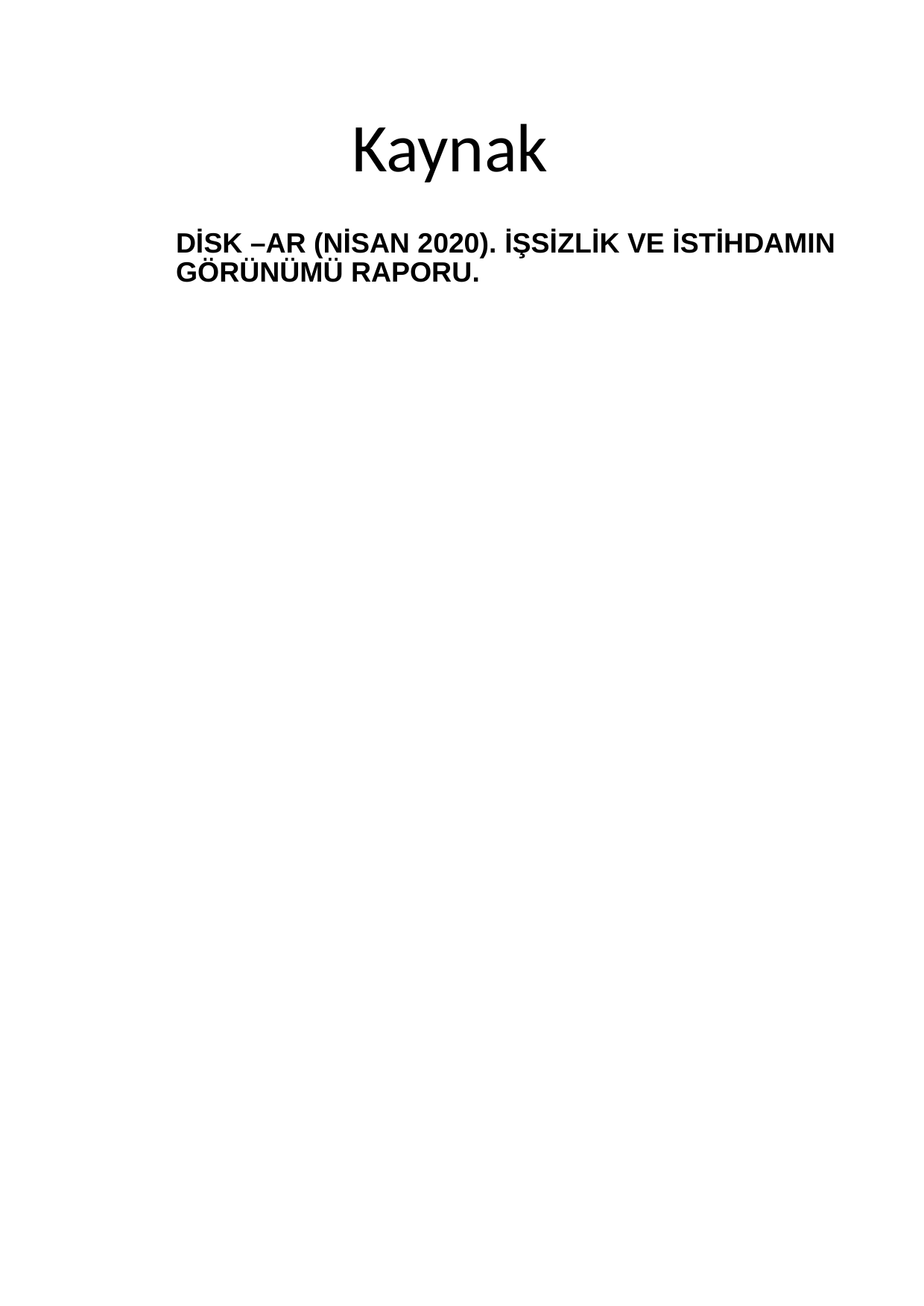

# Kaynak
DİSK –AR (NİSAN 2020). İŞSİZLİK VE İSTİHDAMIN GÖRÜNÜMÜ RAPORU.